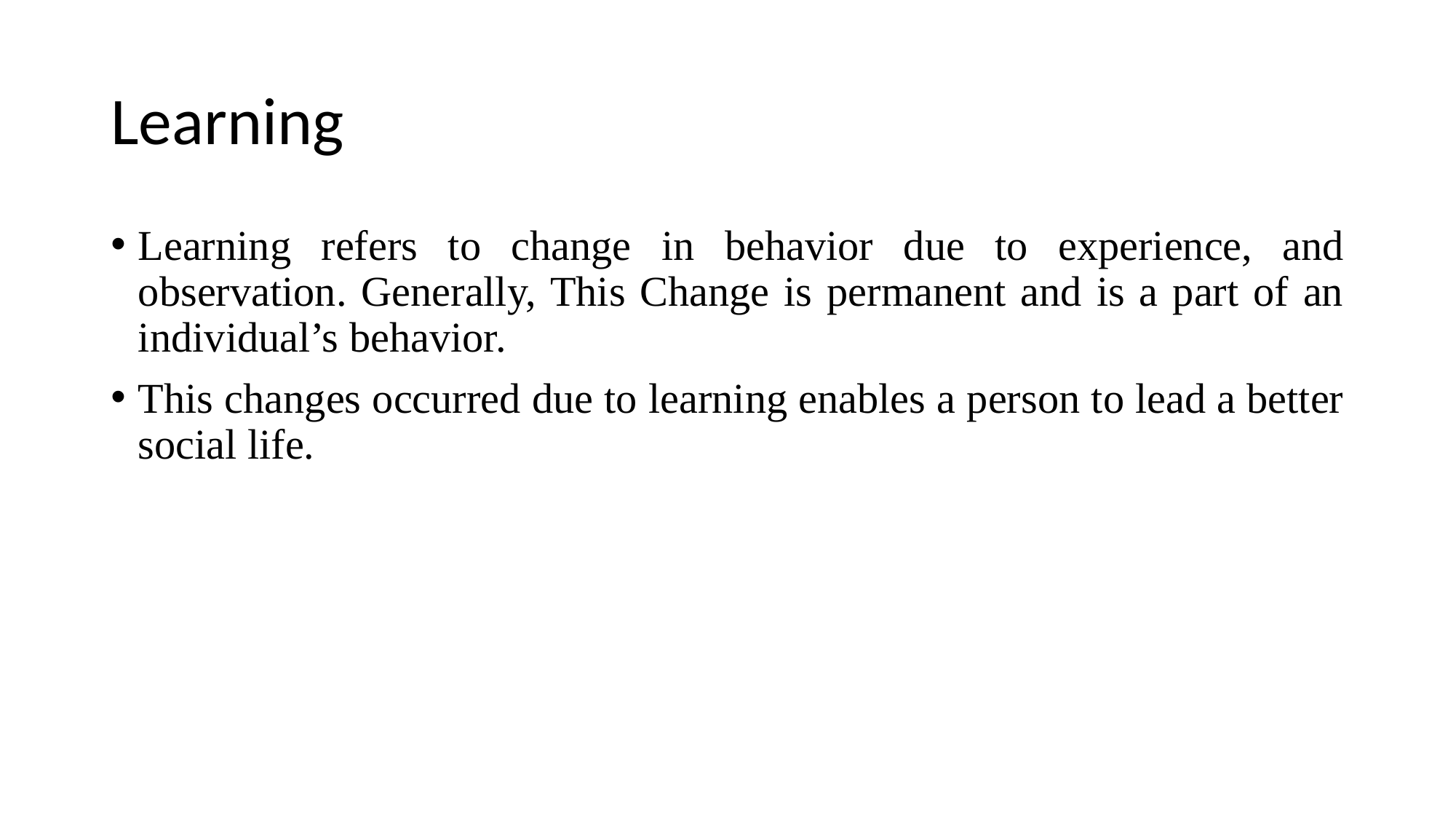

# Learning
Learning refers to change in behavior due to experience, and observation. Generally, This Change is permanent and is a part of an individual’s behavior.
This changes occurred due to learning enables a person to lead a better social life.